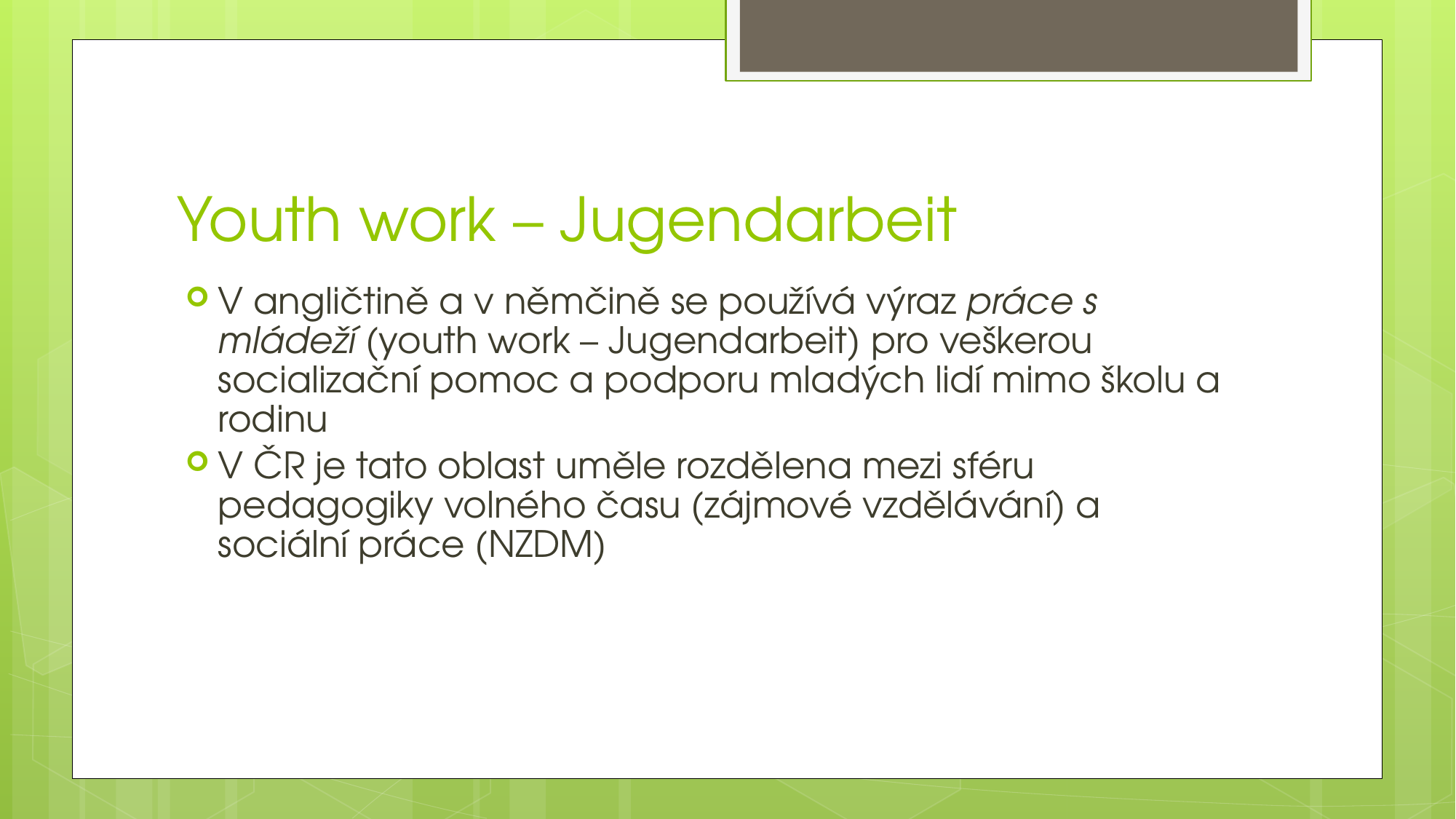

# Youth work – Jugendarbeit
V angličtině a v němčině se používá výraz práce s mládeží (youth work – Jugendarbeit) pro veškerou socializační pomoc a podporu mladých lidí mimo školu a rodinu
V ČR je tato oblast uměle rozdělena mezi sféru pedagogiky volného času (zájmové vzdělávání) a sociální práce (NZDM)